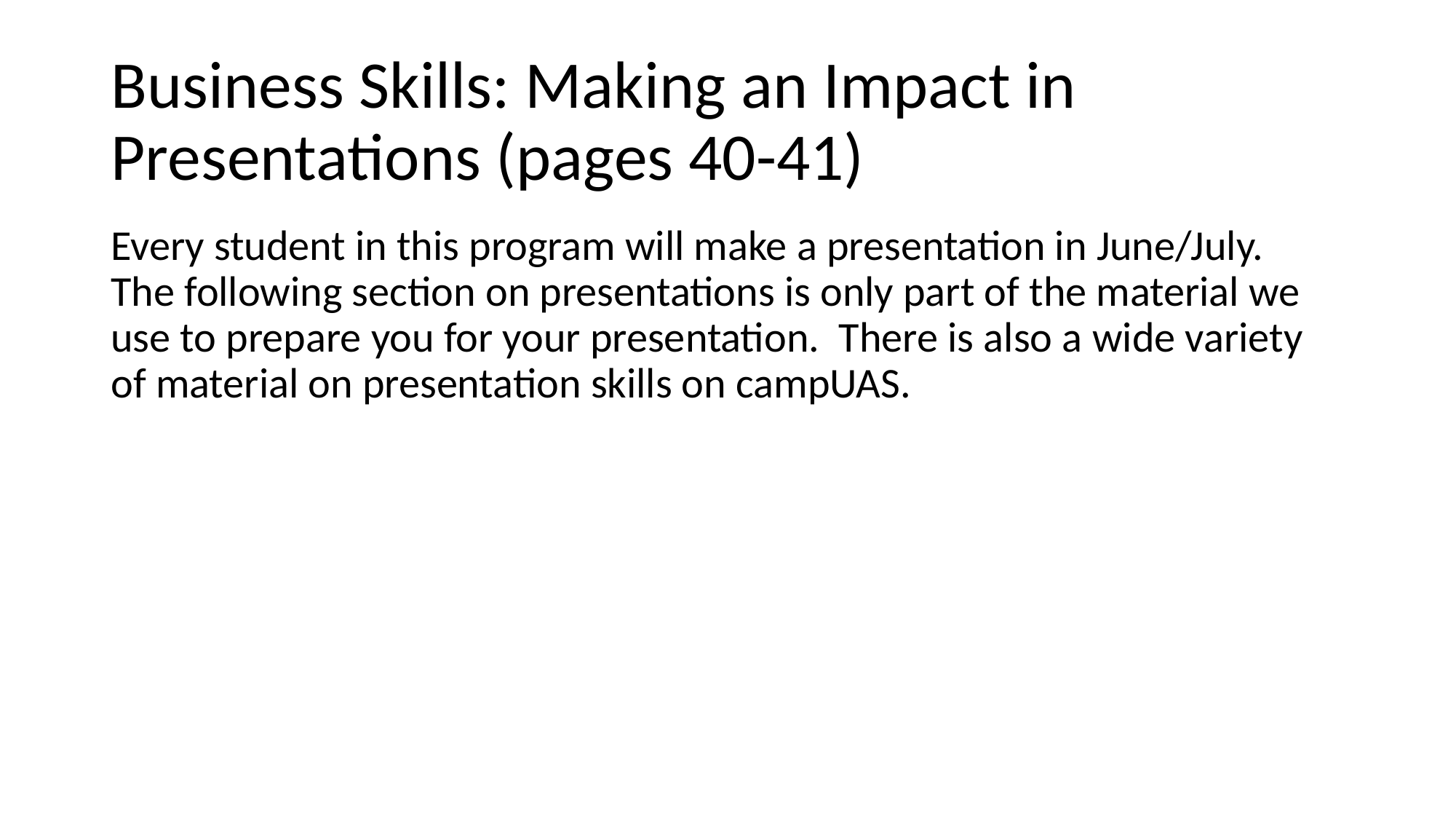

# Business Skills: Making an Impact in Presentations (pages 40-41)
Every student in this program will make a presentation in June/July.  The following section on presentations is only part of the material we use to prepare you for your presentation.  There is also a wide variety of material on presentation skills on campUAS.